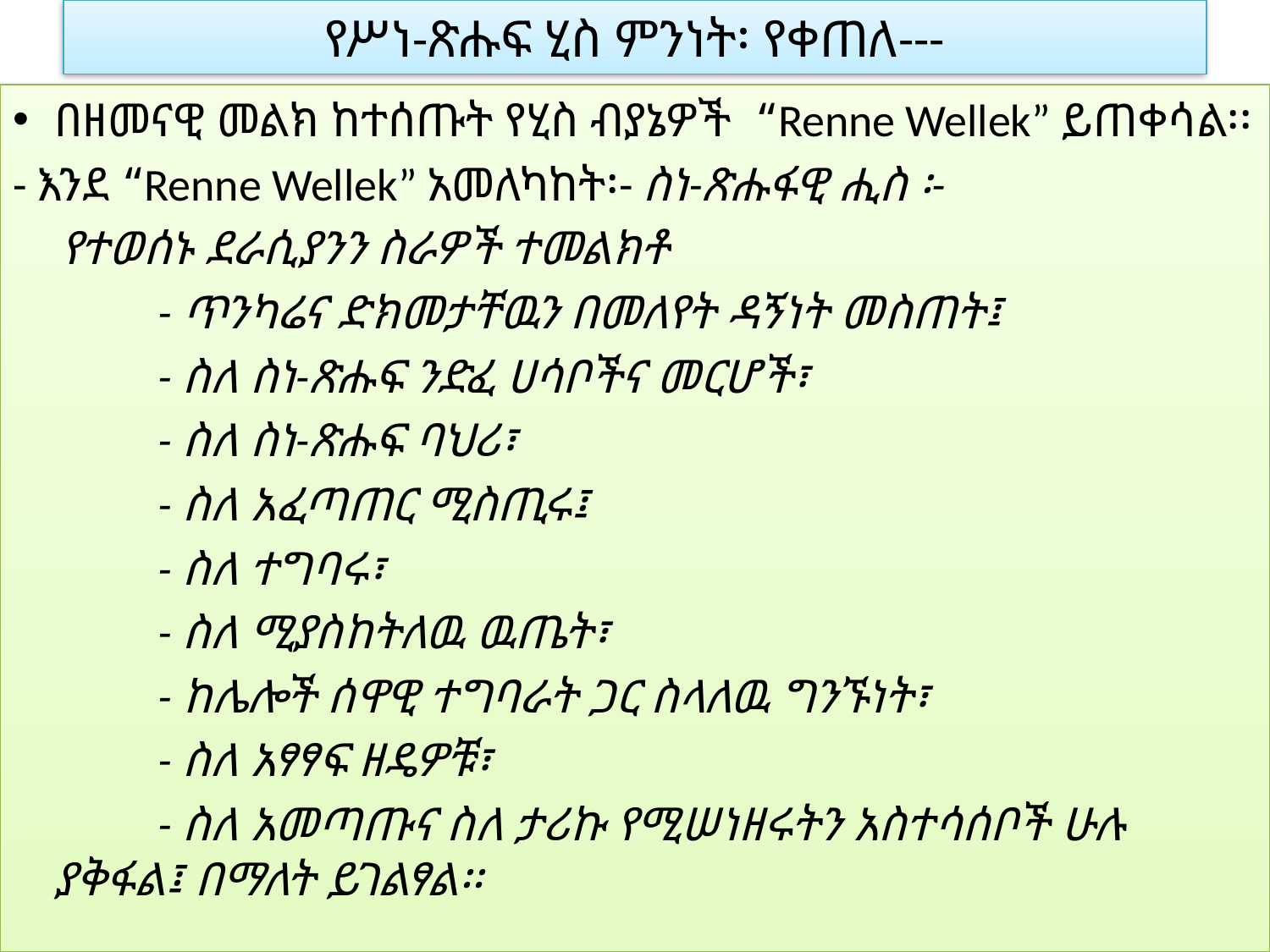

# የሥነ-ጽሑፍ ሂስ ምንነት፡ የቀጠለ---
በዘመናዊ መልክ ከተሰጡት የሂስ ብያኔዎች  “Renne Wellek” ይጠቀሳል፡፡
- እንደ “Renne Wellek” አመለካከት፡- ስነ-ጽሑፋዊ ሒስ ፡-
    የተወሰኑ ደራሲያንን ስራዎች ተመልክቶ
              - ጥንካሬና ድክመታቸዉን በመለየት ዳኝነት መስጠት፤
              - ስለ ስነ-ጽሑፍ ንድፈ ሀሳቦችና መርሆች፣
              - ስለ ስነ-ጽሑፍ ባህሪ፣
              - ስለ አፈጣጠር ሚስጢሩ፤
              - ስለ ተግባሩ፣
              - ስለ ሚያስከትለዉ ዉጤት፣
              - ከሌሎች ሰዋዊ ተግባራት ጋር ስላለዉ ግንኙነት፣
              - ስለ አፃፃፍ ዘዴዎቹ፣
              - ስለ አመጣጡና ስለ ታሪኩ የሚሠነዘሩትን አስተሳሰቦች ሁሉ ያቅፋል፤ በማለት ይገልፃል፡፡